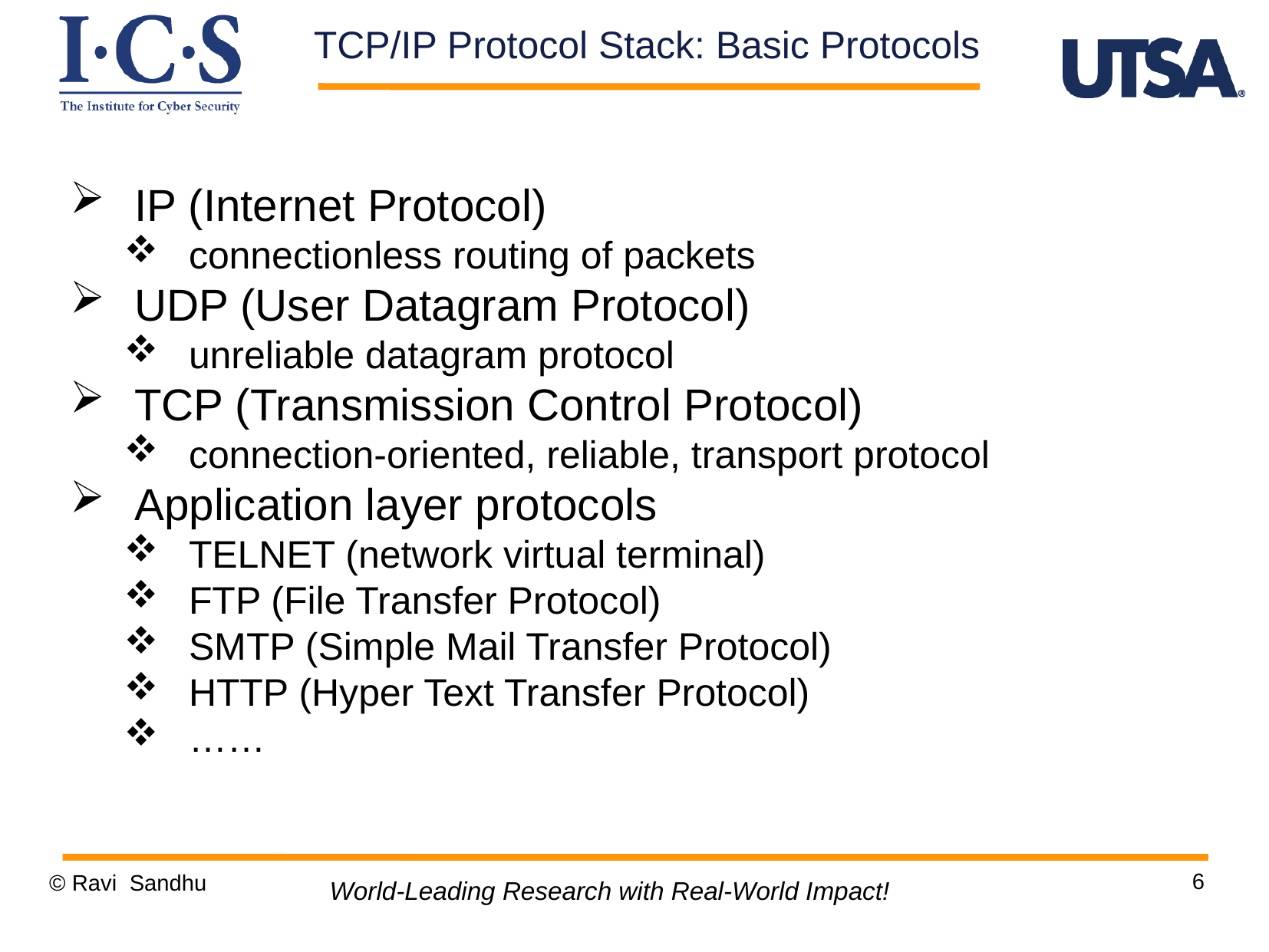

TCP/IP Protocol Stack: Basic Protocols
IP (Internet Protocol)
connectionless routing of packets
UDP (User Datagram Protocol)
unreliable datagram protocol
TCP (Transmission Control Protocol)
connection-oriented, reliable, transport protocol
Application layer protocols
TELNET (network virtual terminal)
FTP (File Transfer Protocol)
SMTP (Simple Mail Transfer Protocol)
HTTP (Hyper Text Transfer Protocol)
……

6
© Ravi  Sandhu
World-Leading Research with Real-World Impact!